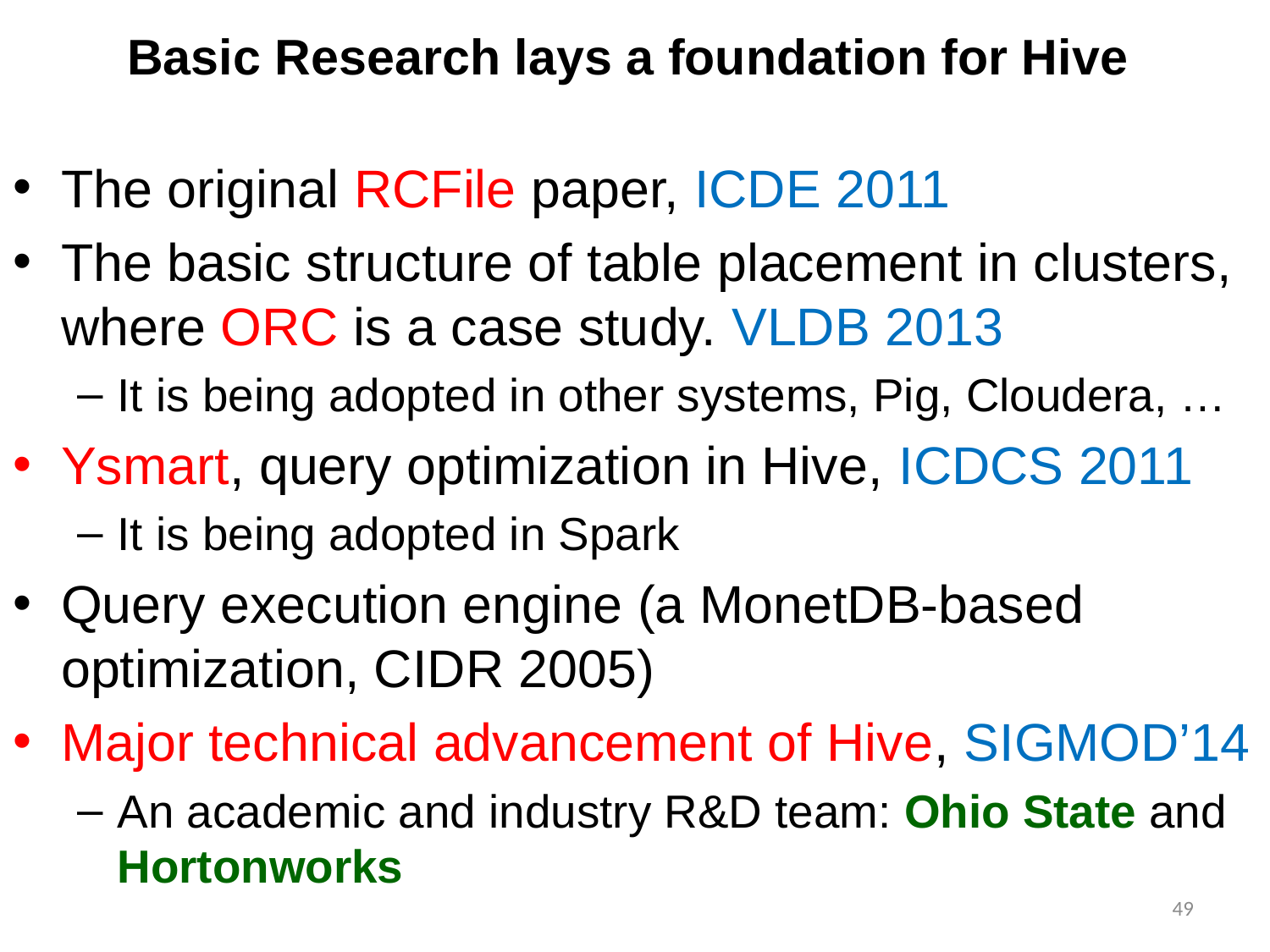

# Basic Research lays a foundation for Hive
The original RCFile paper, ICDE 2011
The basic structure of table placement in clusters, where ORC is a case study. VLDB 2013
It is being adopted in other systems, Pig, Cloudera, …
Ysmart, query optimization in Hive, ICDCS 2011
It is being adopted in Spark
Query execution engine (a MonetDB-based optimization, CIDR 2005)
Major technical advancement of Hive, SIGMOD’14
An academic and industry R&D team: Ohio State and Hortonworks

49